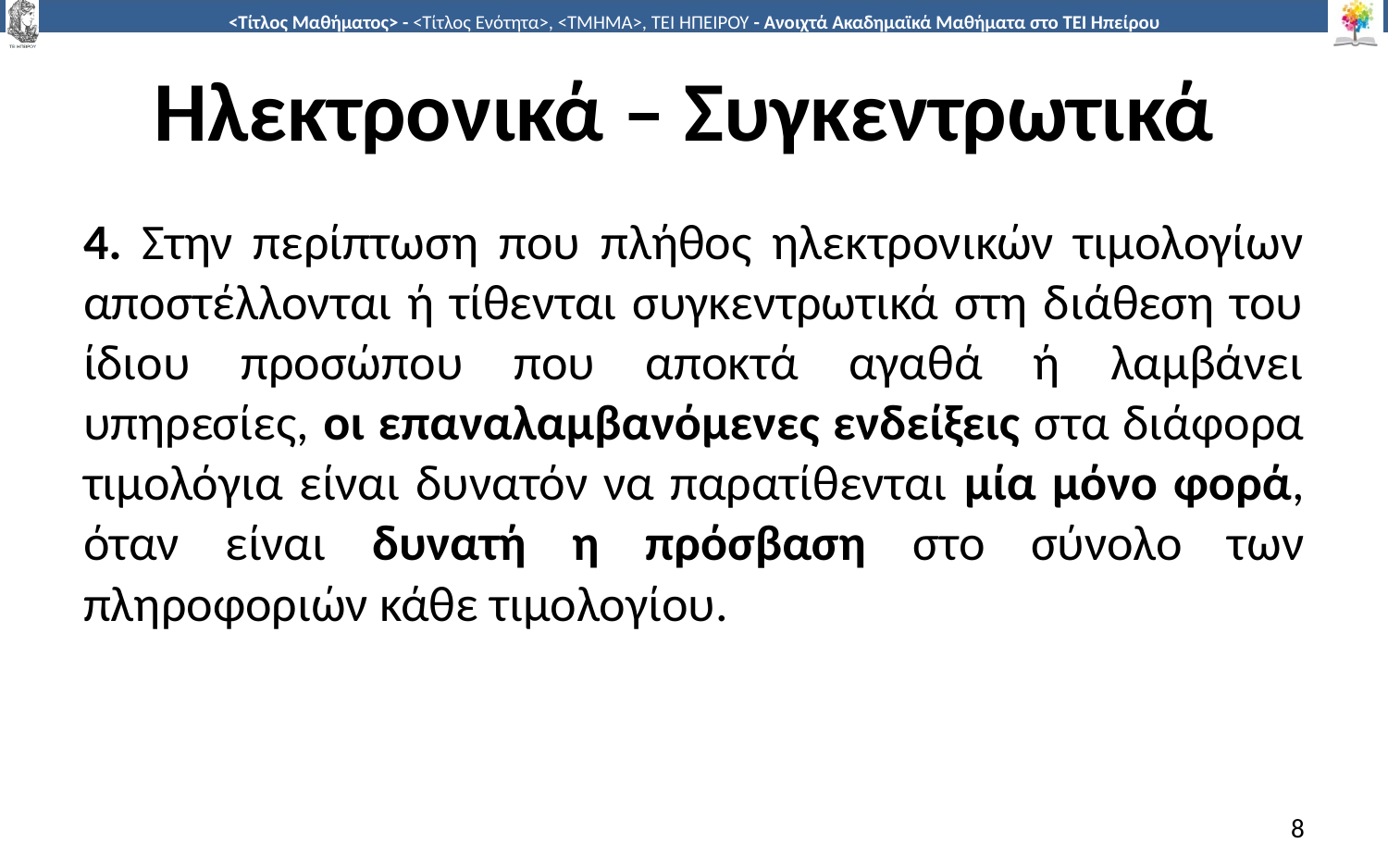

# Ηλεκτρονικά – Συγκεντρωτικά
4. Στην περίπτωση που πλήθος ηλεκτρονικών τιμολογίων αποστέλλονται ή τίθενται συγκεντρωτικά στη διάθεση του ίδιου προσώπου που αποκτά αγαθά ή λαμβάνει υπηρεσίες, οι επαναλαμβανόμενες ενδείξεις στα διάφορα τιμολόγια είναι δυνατόν να παρατίθενται μία μόνο φορά, όταν είναι δυνατή η πρόσβαση στο σύνολο των πληροφοριών κάθε τιμολογίου.

8